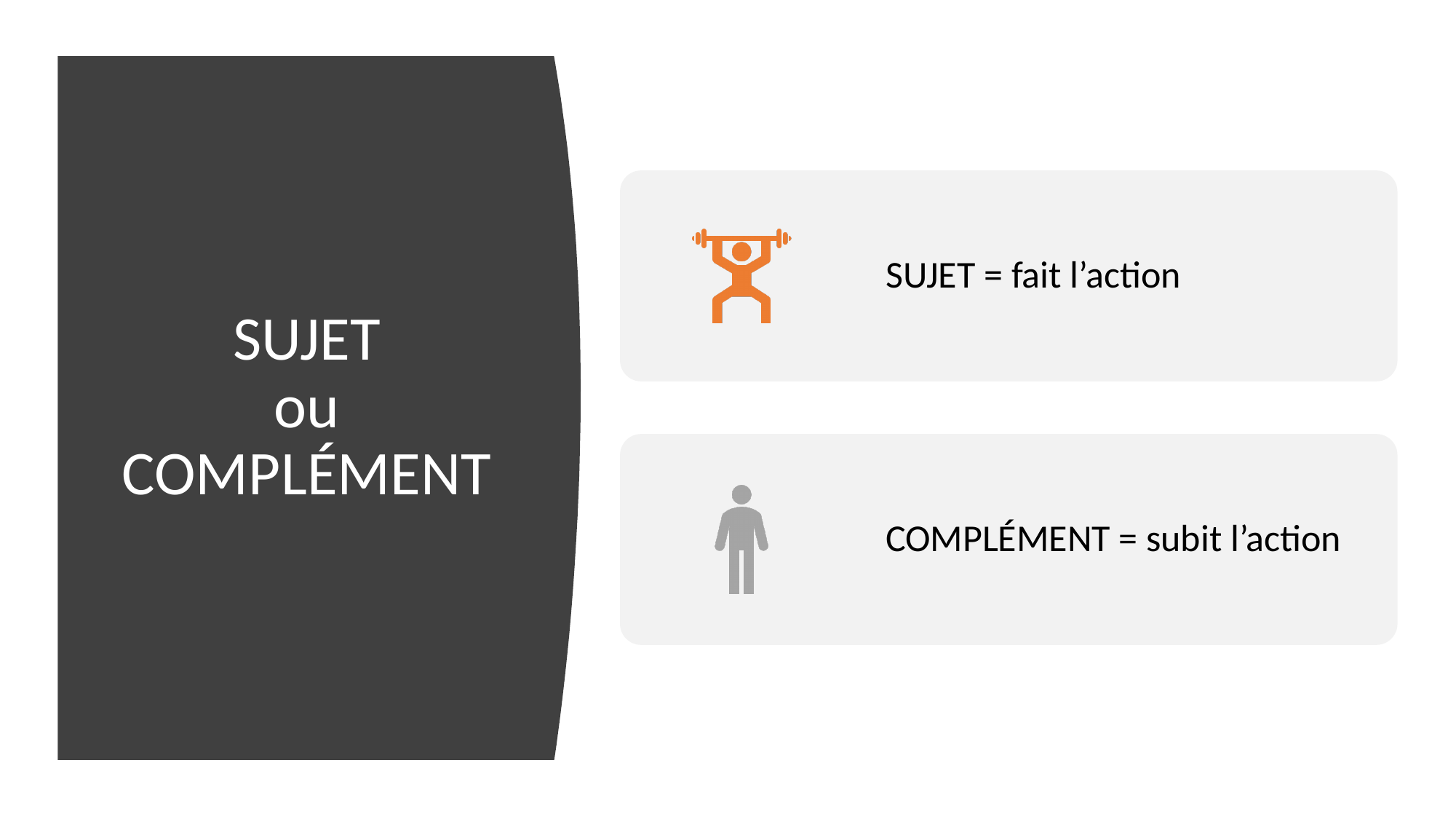

SUJET = fait l’action
COMPLÉMENT = subit l’action

# SUJET ou COMPLÉMENT